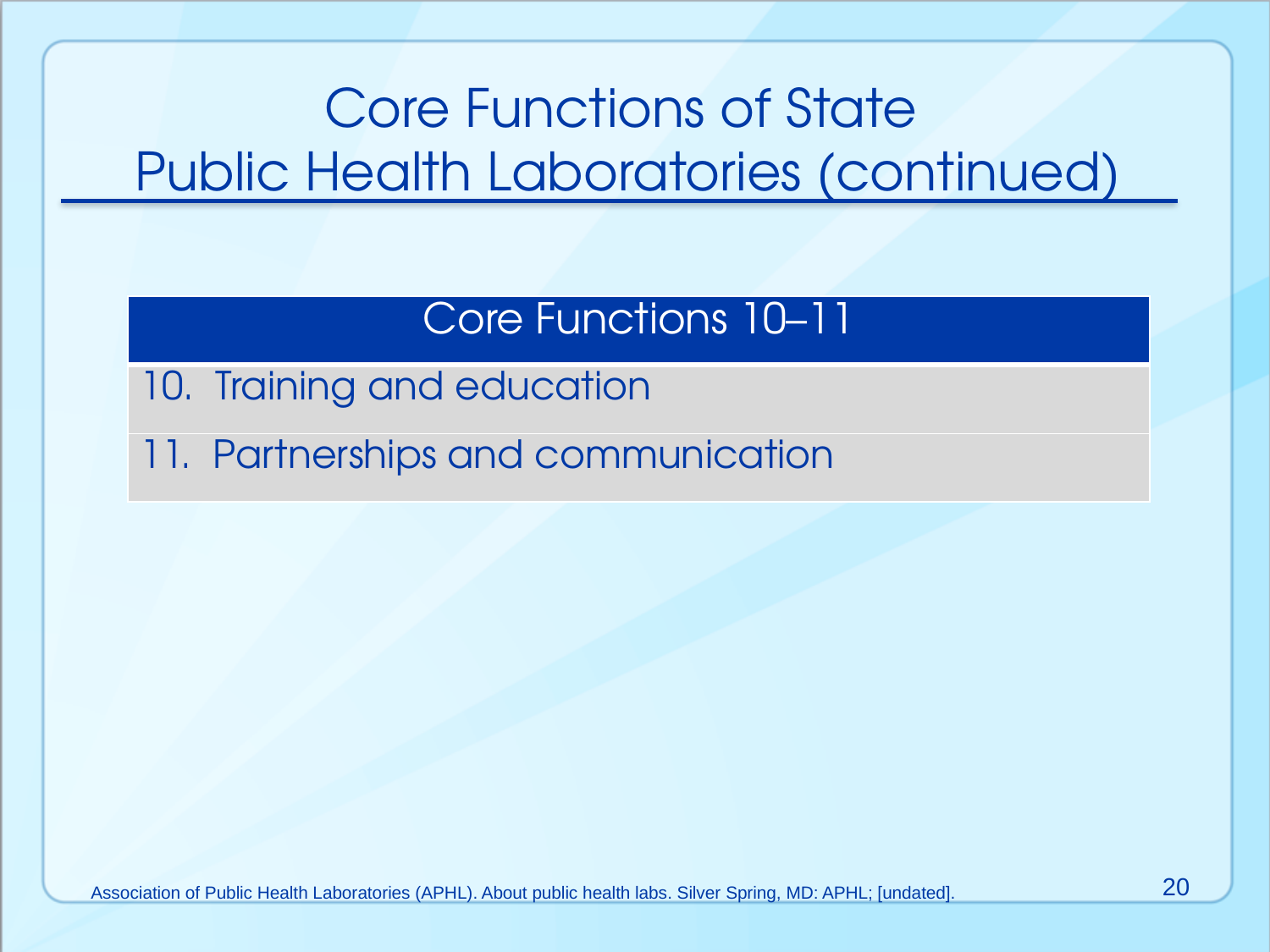

Core Functions of State
Public Health Laboratories (continued)
| Core Functions 10–11 |
| --- |
| 10. Training and education |
| 11. Partnerships and communication |
20
Association of Public Health Laboratories (APHL). About public health labs. Silver Spring, MD: APHL; [undated].